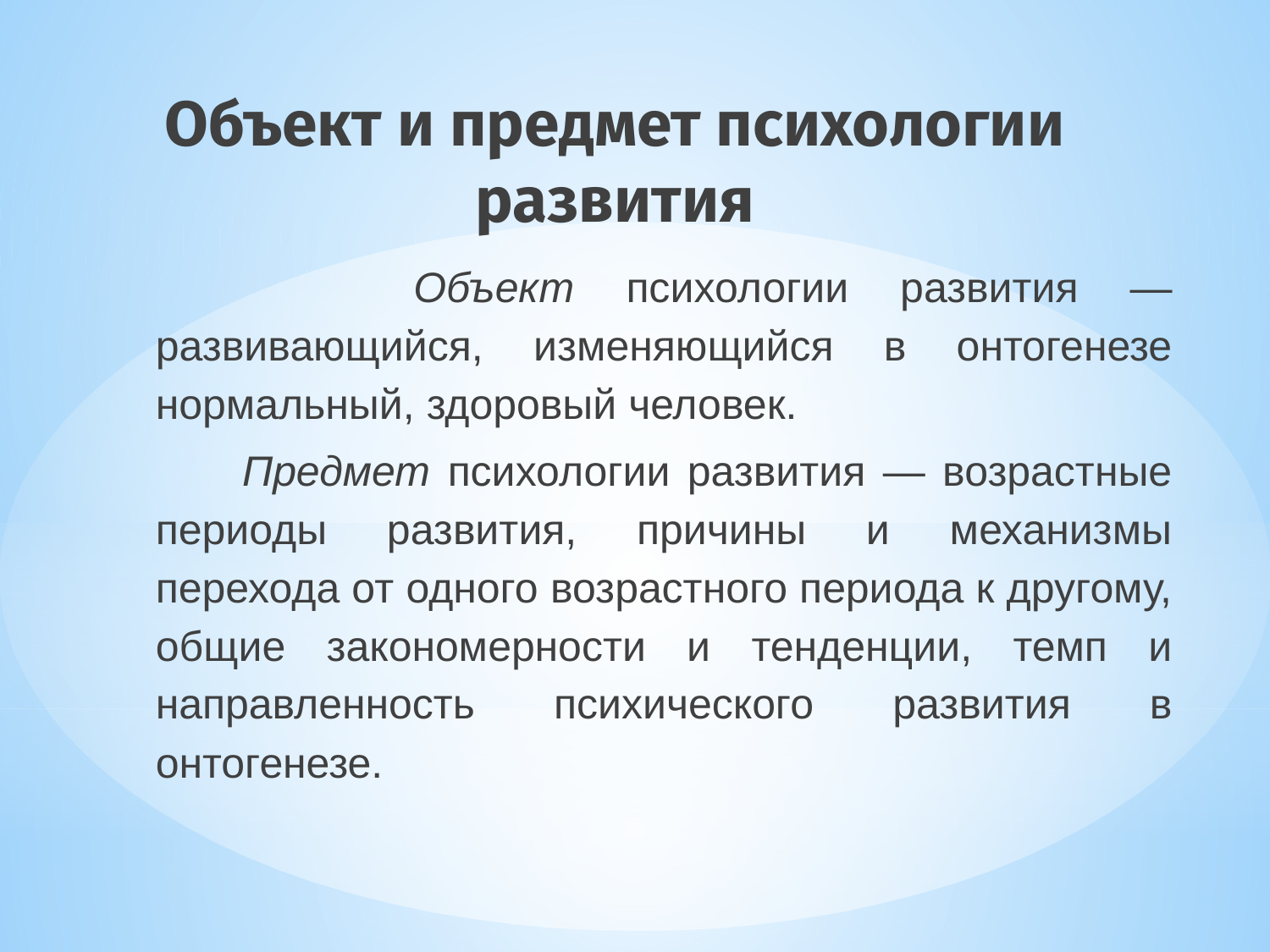

# Объект и предмет психологии развития
     Объект психологии развития — развивающийся, изменяющийся в онтогенезе нормальный, здоровый человек.
     Предмет психологии развития — возрастные периоды развития, причины и механизмы перехода от одного возрастного периода к другому, общие закономерности и тенденции, темп и направленность психического развития в онтогенезе.